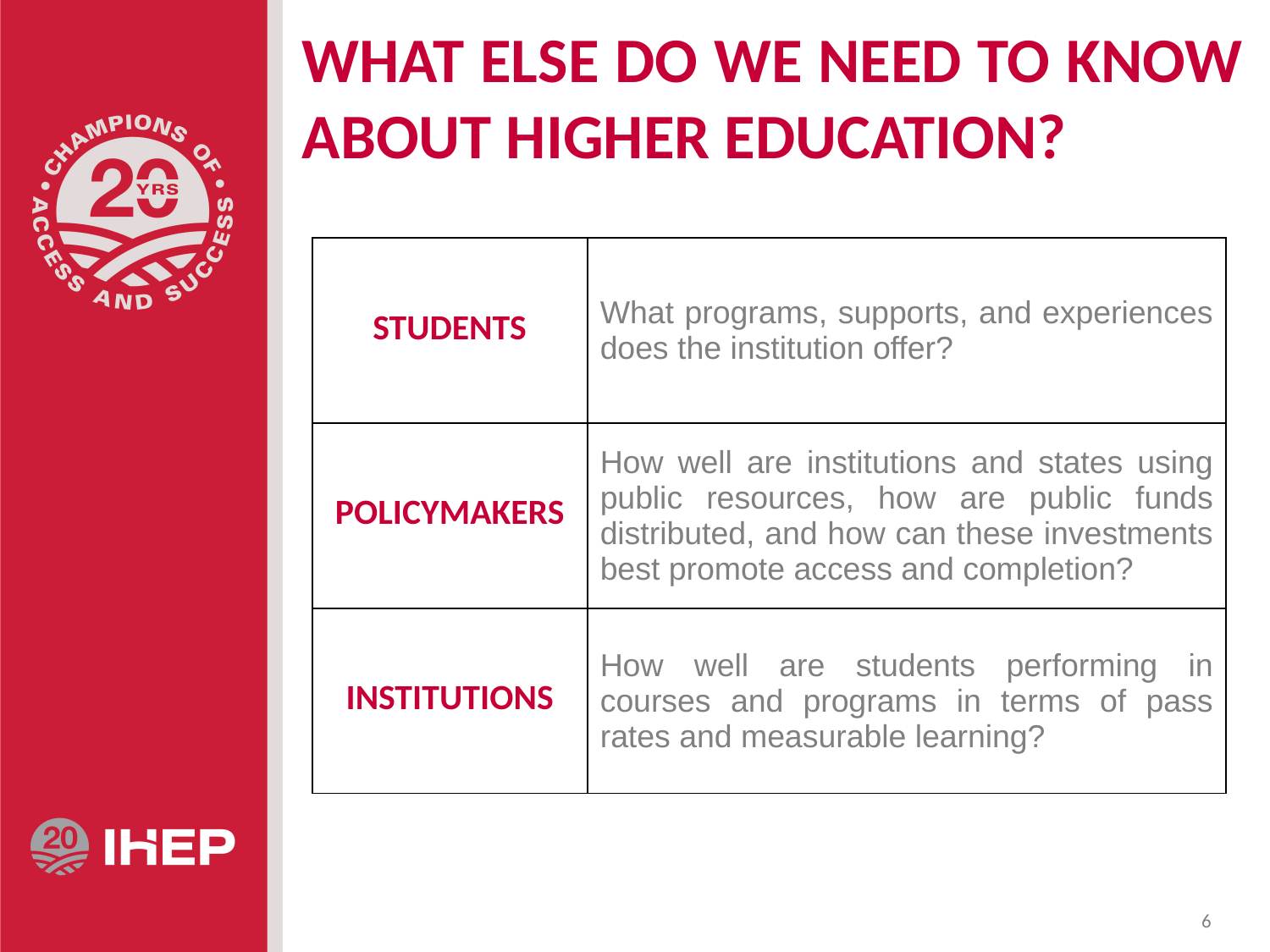

# WHAT ELSE DO WE NEED TO KNOW ABOUT HIGHER EDUCATION?
| STUDENTS | What programs, supports, and experiences does the institution offer? |
| --- | --- |
| POLICYMAKERS | How well are institutions and states using public resources, how are public funds distributed, and how can these investments best promote access and completion? |
| INSTITUTIONS | How well are students performing in courses and programs in terms of pass rates and measurable learning? |
6